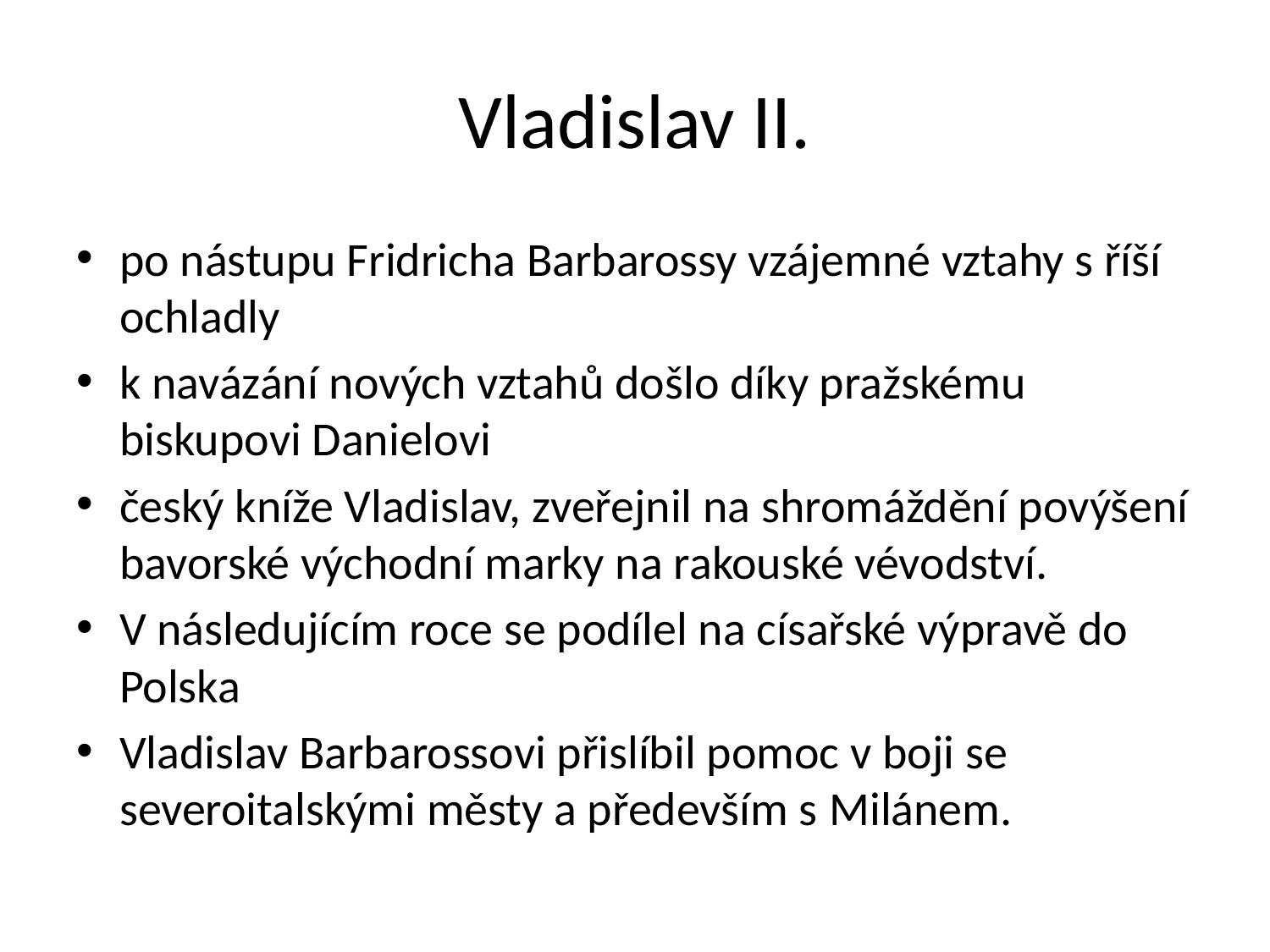

# Vladislav II.
po nástupu Fridricha Barbarossy vzájemné vztahy s říší ochladly
k navázání nových vztahů došlo díky pražskému biskupovi Danielovi
český kníže Vladislav, zveřejnil na shromáždění povýšení bavorské východní marky na rakouské vévodství.
V následujícím roce se podílel na císařské výpravě do Polska
Vladislav Barbarossovi přislíbil pomoc v boji se severoitalskými městy a především s Milánem.